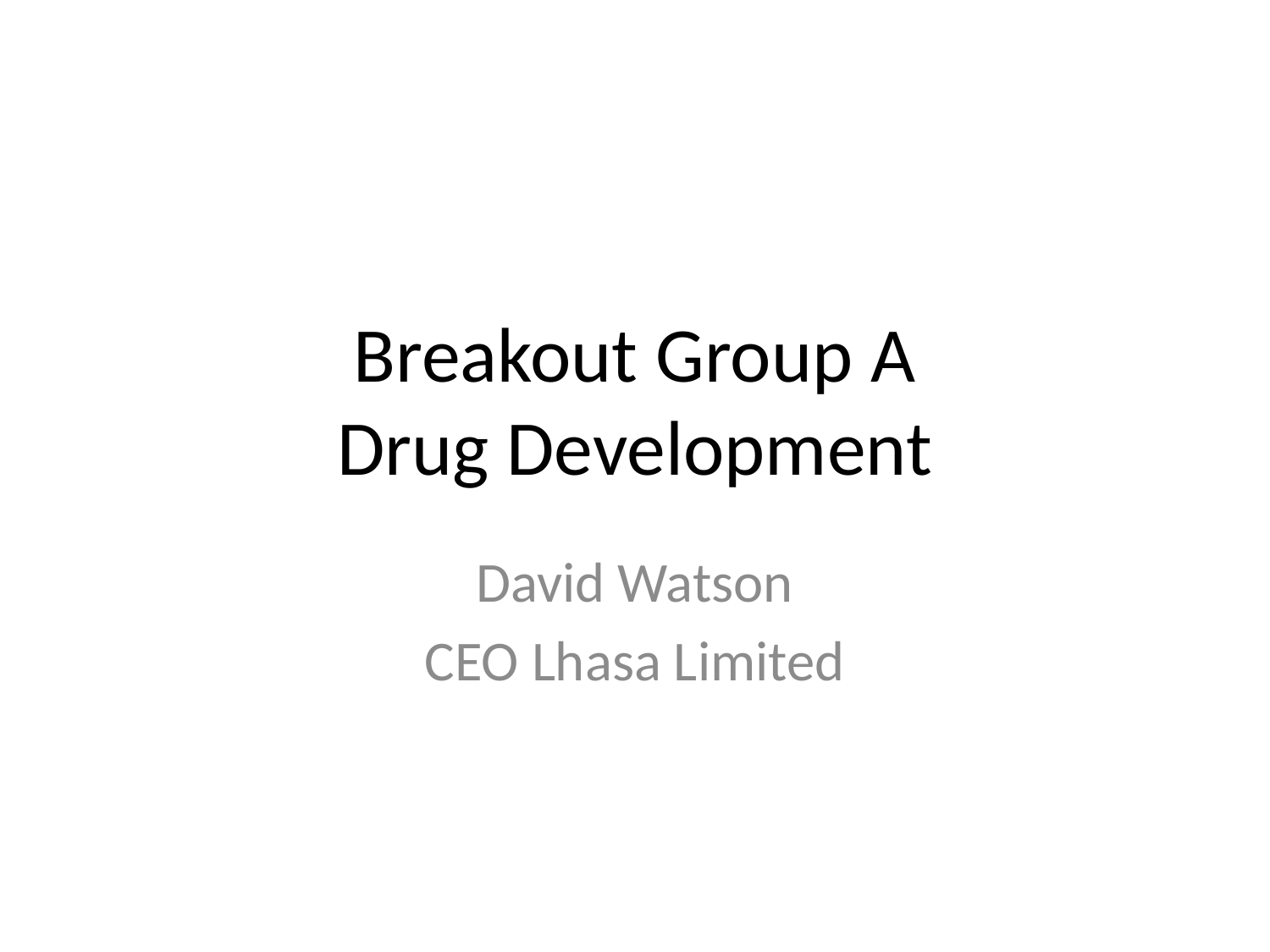

# Breakout Group A Drug Development
David Watson
CEO Lhasa Limited